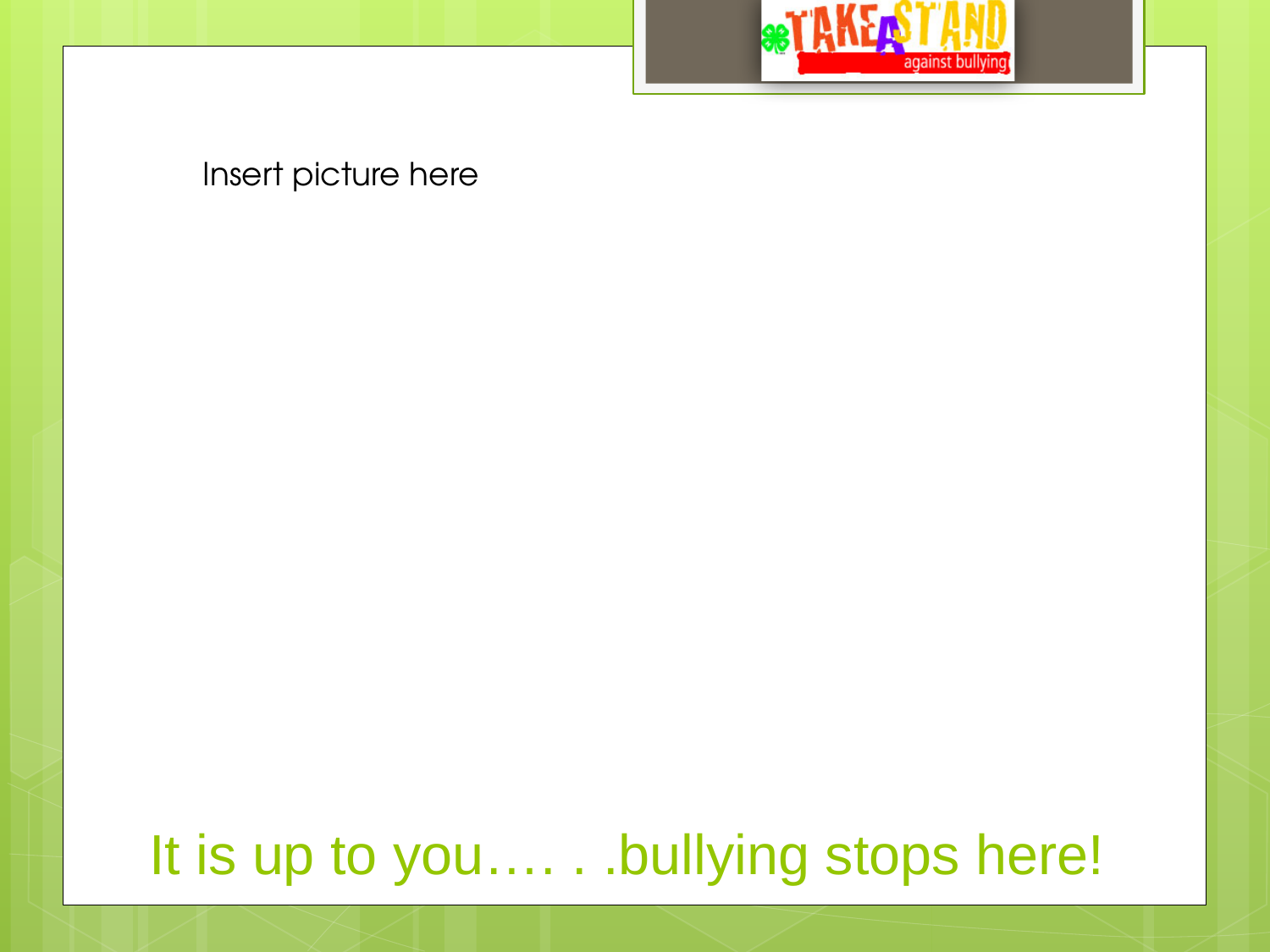

Insert picture here

# It is up to you…. . .bullying stops here!